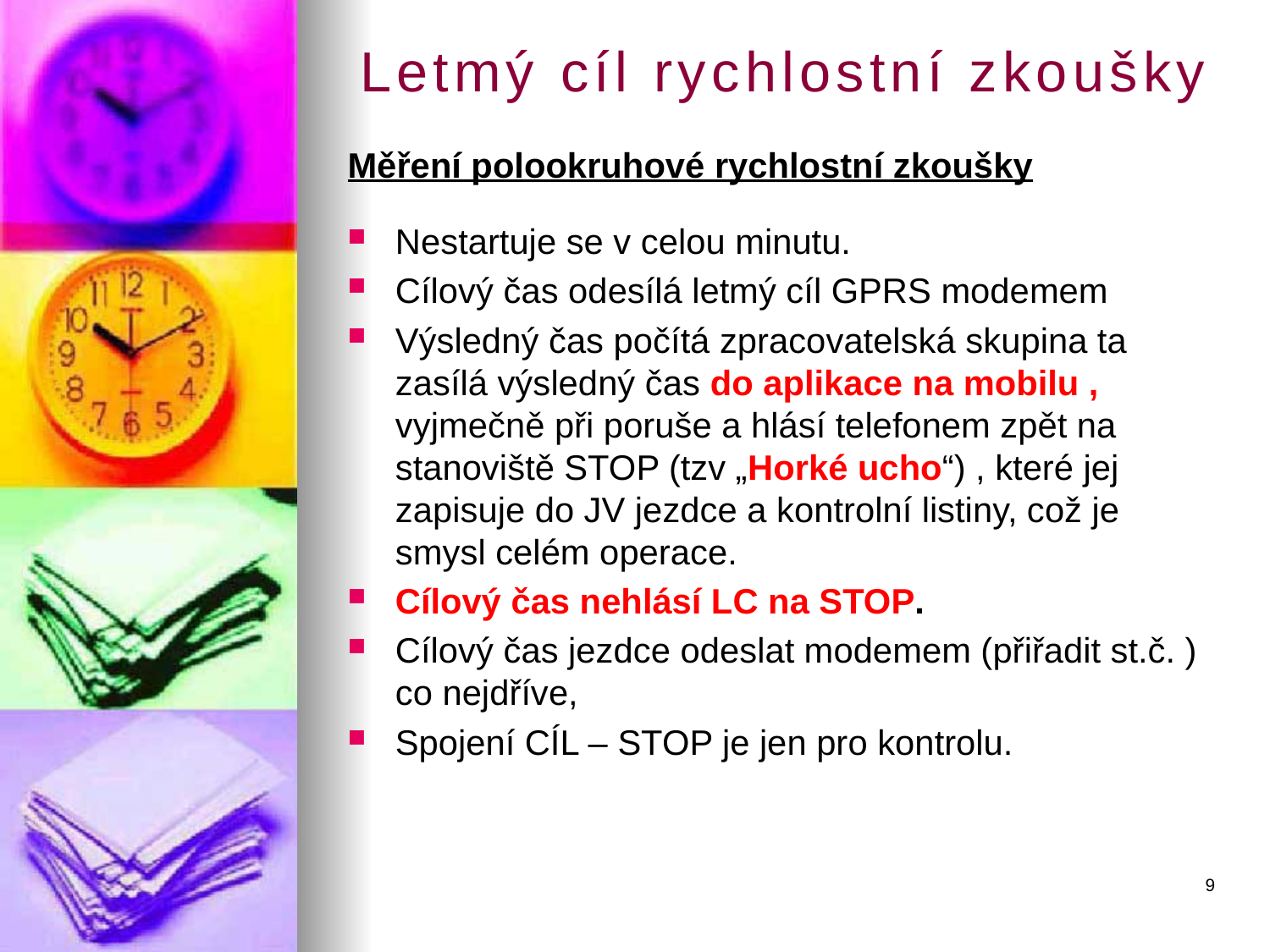

Letmý cíl rychlostní zkoušky
Měření polookruhové rychlostní zkoušky

Nestartuje se v celou minutu.
Cílový čas odesílá letmý cíl GPRS modemem
Výsledný čas počítá zpracovatelská skupina ta zasílá výsledný čas do aplikace na mobilu , vyjmečně při poruše a hlásí telefonem zpět na stanoviště STOP (tzv „Horké ucho“) , které jej zapisuje do JV jezdce a kontrolní listiny, což je smysl celém operace.
Cílový čas nehlásí LC na STOP.
Cílový čas jezdce odeslat modemem (přiřadit st.č. ) co nejdříve,
Spojení CÍL – STOP je jen pro kontrolu.
9